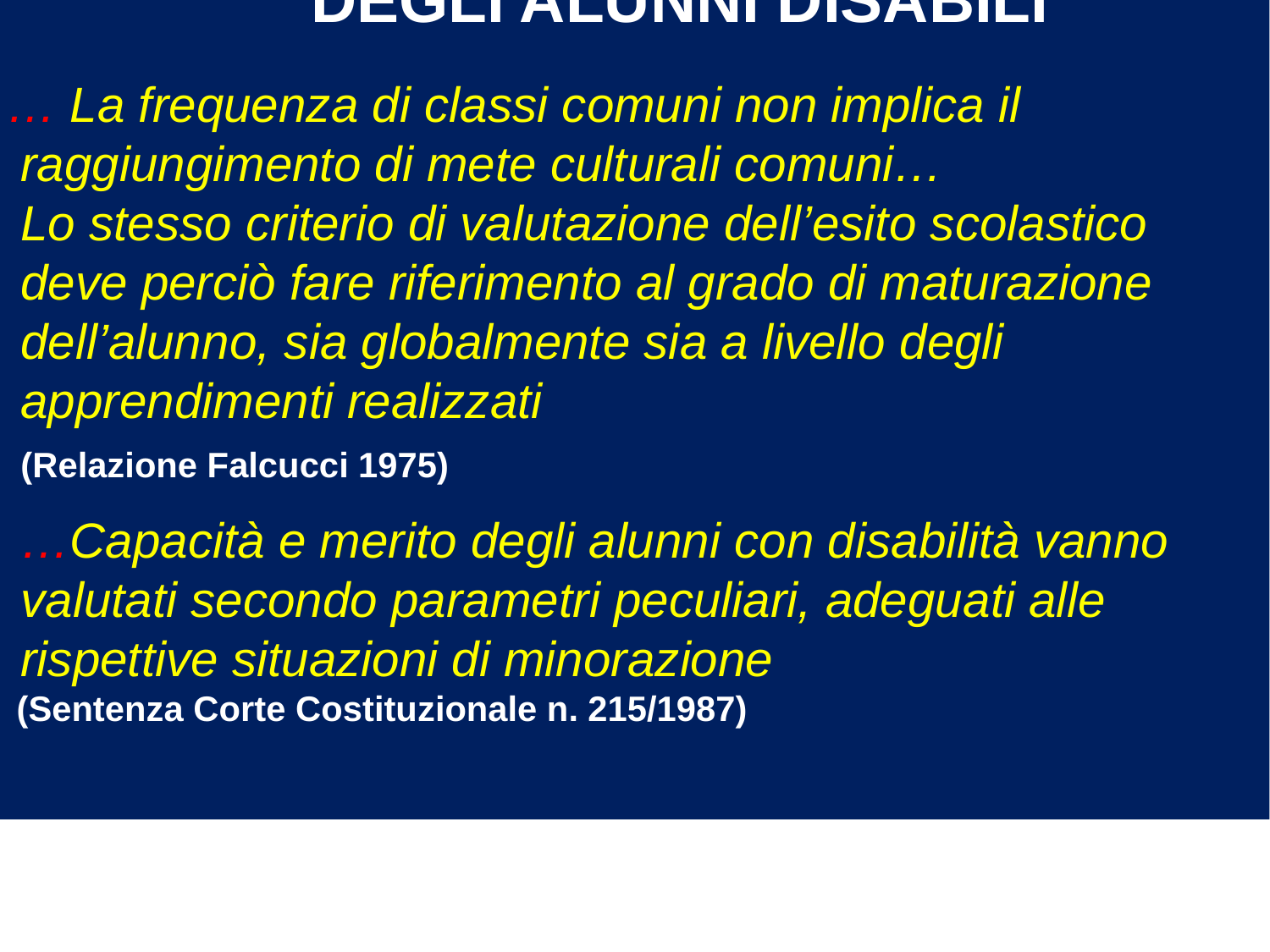

b.   LA VALUTAZIONE SCOLASTICA
       DEGLI ALUNNI DISABILI

… La frequenza di classi comuni non implica il
 raggiungimento di mete culturali comuni…
 Lo stesso criterio di valutazione dell’esito scolastico
 deve perciò fare riferimento al grado di maturazione
 dell’alunno, sia globalmente sia a livello degli
 apprendimenti realizzati
 (Relazione Falcucci 1975)

 …Capacità e merito degli alunni con disabilità vanno
 valutati secondo parametri peculiari, adeguati alle
 rispettive situazioni di minorazione
 (Sentenza Corte Costituzionale n. 215/1987)